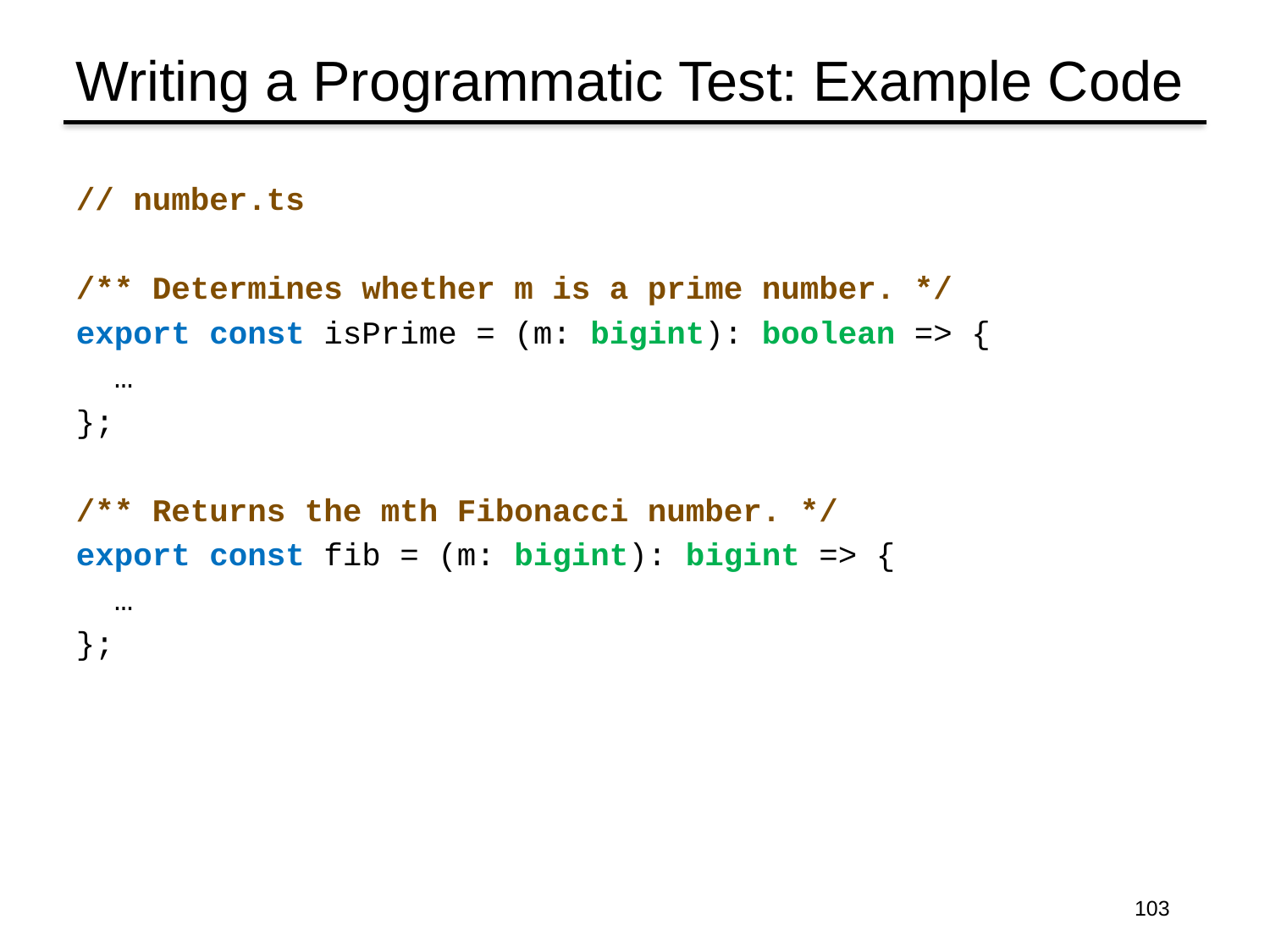

# Writing a Programmatic Test: Example Code
// number.ts

/** Determines whether m is a prime number. */
export const isPrime = (m: bigint): boolean => {
  …
};

/** Returns the mth Fibonacci number. */
export const fib = (m: bigint): bigint => {
  …
};

103